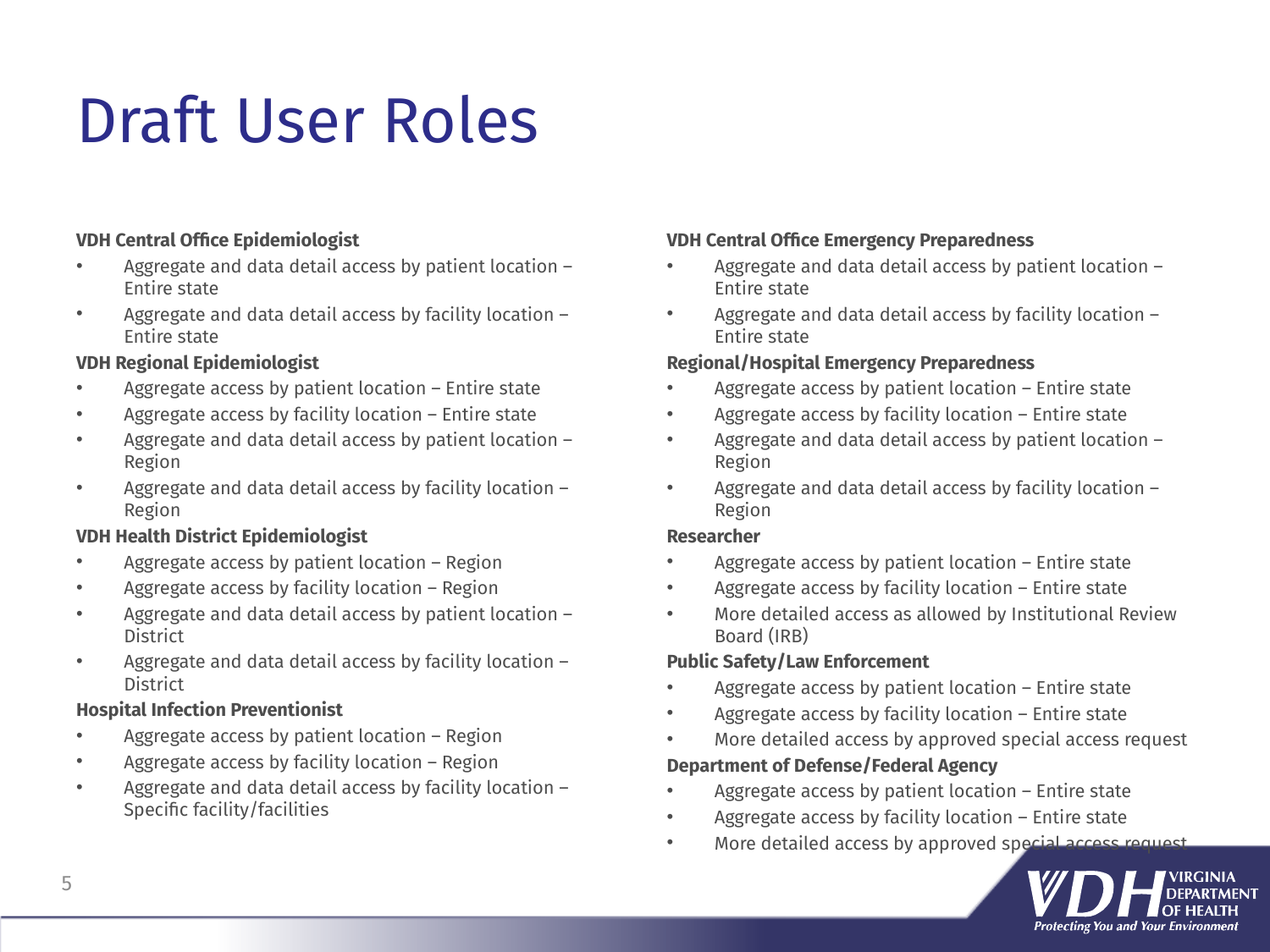

# Draft User Roles
VDH Central Office Epidemiologist
Aggregate and data detail access by patient location – Entire state
Aggregate and data detail access by facility location – Entire state
VDH Regional Epidemiologist
Aggregate access by patient location – Entire state
Aggregate access by facility location – Entire state
Aggregate and data detail access by patient location – Region
Aggregate and data detail access by facility location – Region
VDH Health District Epidemiologist
Aggregate access by patient location – Region
Aggregate access by facility location – Region
Aggregate and data detail access by patient location – District
Aggregate and data detail access by facility location – District
Hospital Infection Preventionist
Aggregate access by patient location – Region
Aggregate access by facility location – Region
Aggregate and data detail access by facility location – Specific facility/facilities

VDH Central Office Emergency Preparedness
Aggregate and data detail access by patient location – Entire state
Aggregate and data detail access by facility location – Entire state
Regional/Hospital Emergency Preparedness
Aggregate access by patient location – Entire state
Aggregate access by facility location – Entire state
Aggregate and data detail access by patient location – Region
Aggregate and data detail access by facility location – Region
Researcher
Aggregate access by patient location – Entire state
Aggregate access by facility location – Entire state
More detailed access as allowed by Institutional Review Board (IRB)
Public Safety/Law Enforcement
Aggregate access by patient location – Entire state
Aggregate access by facility location – Entire state
More detailed access by approved special access request
Department of Defense/Federal Agency
Aggregate access by patient location – Entire state
Aggregate access by facility location – Entire state
More detailed access by approved special access request

5